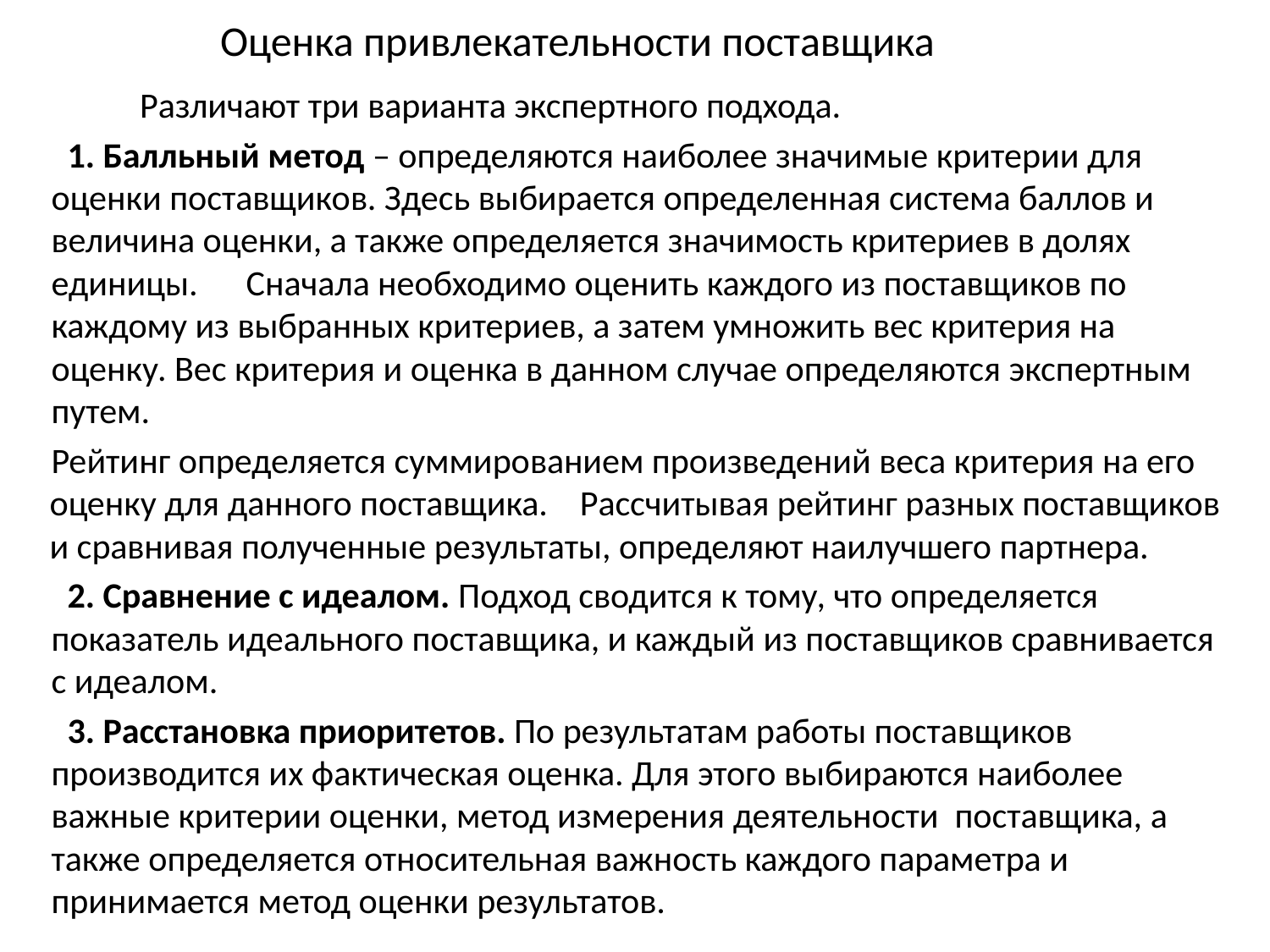

# Оценка привлекательности поставщика
           Различают три варианта экспертного подхода.
  1. Балльный метод – определяются наиболее значимые критерии для оценки поставщиков. Здесь выбирается определенная система баллов и величина оценки, а также определяется значимость критериев в долях единицы.      Сначала необходимо оценить каждого из поставщиков по каждому из выбранных критериев, а затем умножить вес критерия на оценку. Вес критерия и оценка в данном случае определяются экспертным путем.
Рейтинг определяется суммированием произведений веса критерия на его оценку для данного поставщика.    Рассчитывая рейтинг разных поставщиков и сравнивая полученные результаты, определяют наилучшего партнера.
  2. Сравнение с идеалом. Подход сводится к тому, что определяется показатель идеального поставщика, и каждый из поставщиков сравнивается с идеалом.
  3. Расстановка приоритетов. По результатам работы поставщиков производится их фактическая оценка. Для этого выбираются наиболее важные критерии оценки, метод измерения деятельности  поставщика, а также определяется относительная важность каждого параметра и принимается метод оценки результатов.